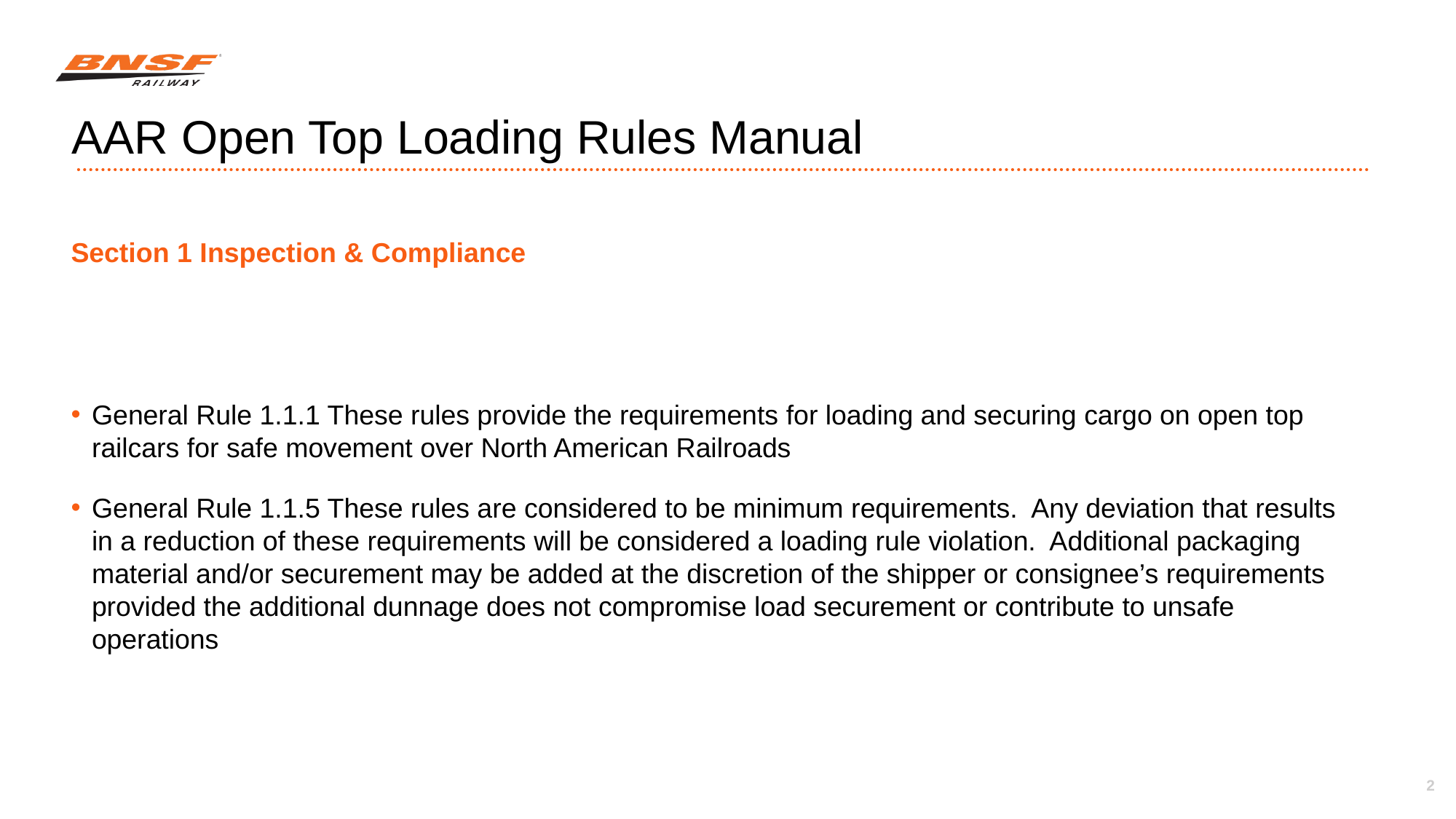

# AAR Open Top Loading Rules Manual
Section 1 Inspection & Compliance
General Rule 1.1.1 These rules provide the requirements for loading and securing cargo on open top railcars for safe movement over North American Railroads
General Rule 1.1.5 These rules are considered to be minimum requirements.  Any deviation that results in a reduction of these requirements will be considered a loading rule violation.  Additional packaging material and/or securement may be added at the discretion of the shipper or consignee’s requirements provided the additional dunnage does not compromise load securement or contribute to unsafe operations

2